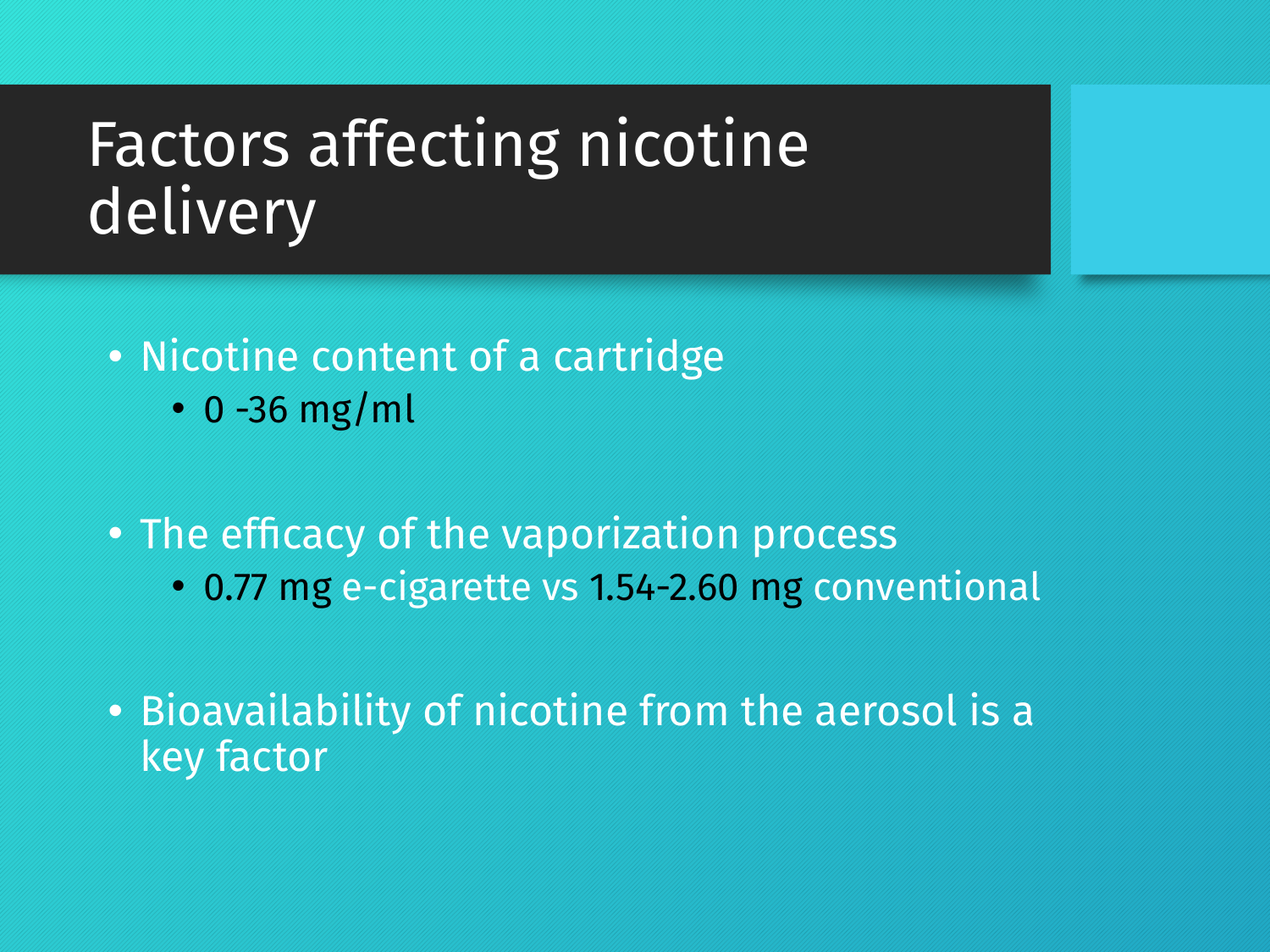

# Factors affecting nicotine delivery
Nicotine content of a cartridge
0 -36 mg/ml

The efficacy of the vaporization process
0.77 mg e-cigarette vs 1.54-2.60 mg conventional

Bioavailability of nicotine from the aerosol is a key factor